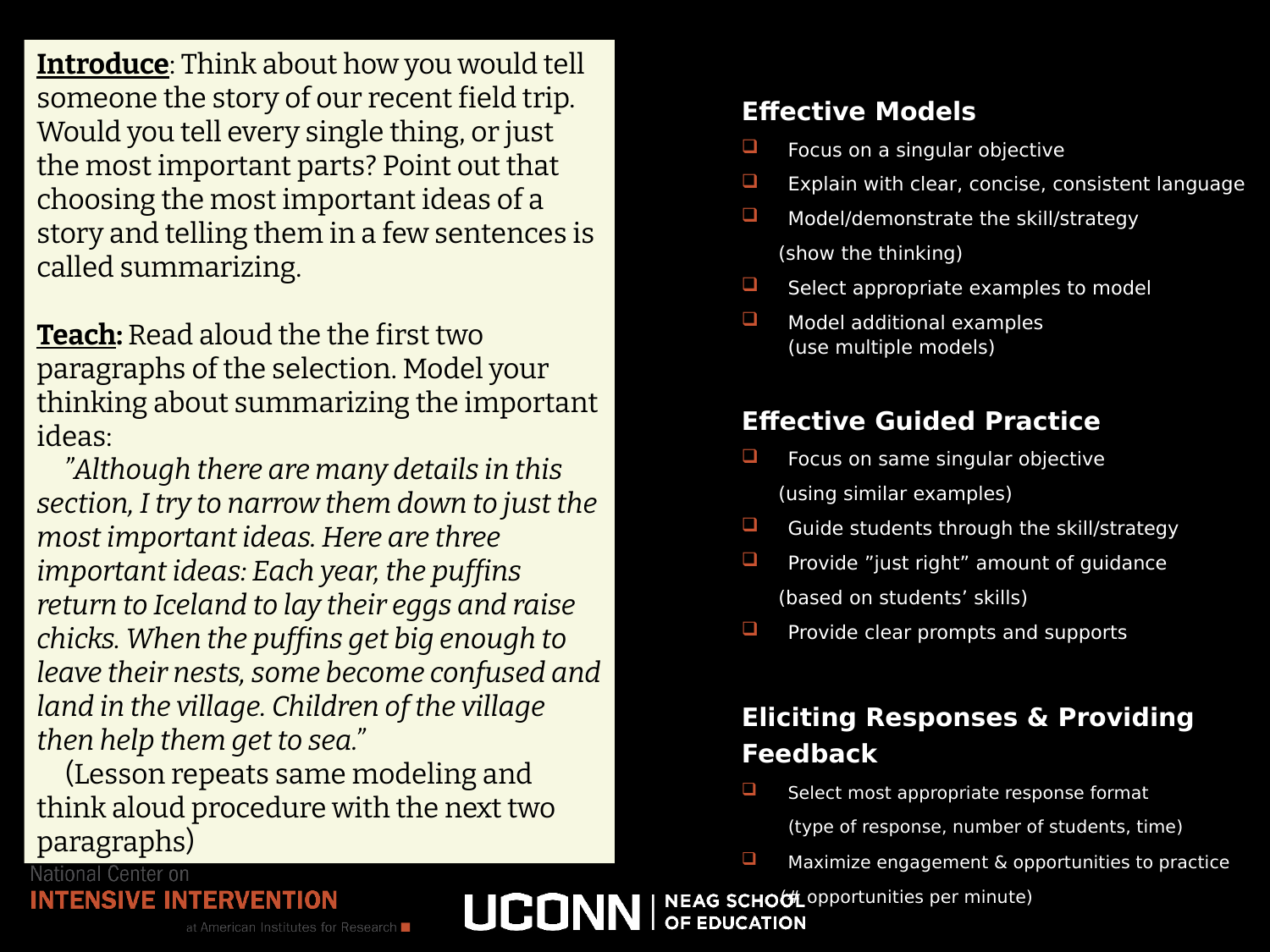

Introduce: Think about how you would tell someone the story of our recent field trip. Would you tell every single thing, or just the most important parts? Point out that choosing the most important ideas of a story and telling them in a few sentences is called summarizing.

Teach: Read aloud the the first two paragraphs of the selection. Model your thinking about summarizing the important ideas:
     ”Although there are many details in this section, I try to narrow them down to just the most important ideas. Here are three important ideas: Each year, the puffins return to Iceland to lay their eggs and raise chicks. When the puffins get big enough to leave their nests, some become confused and land in the village. Children of the village then help them get to sea.”
     (Lesson repeats same modeling and think aloud procedure with the next two paragraphs)
Effective Models
Focus on a singular objective
Explain with clear, concise, consistent language
Model/demonstrate the skill/strategy
      (show the thinking)
Select appropriate examples to model
Model additional examples
(use multiple models)

Effective Guided Practice
Focus on same singular objective
      (using similar examples)
Guide students through the skill/strategy
Provide ”just right” amount of guidance
      (based on students’ skills)
Provide clear prompts and supports

Eliciting Responses & Providing Feedback
Select most appropriate response format
(type of response, number of students, time)
Maximize engagement & opportunities to practice
       (# opportunities per minute)